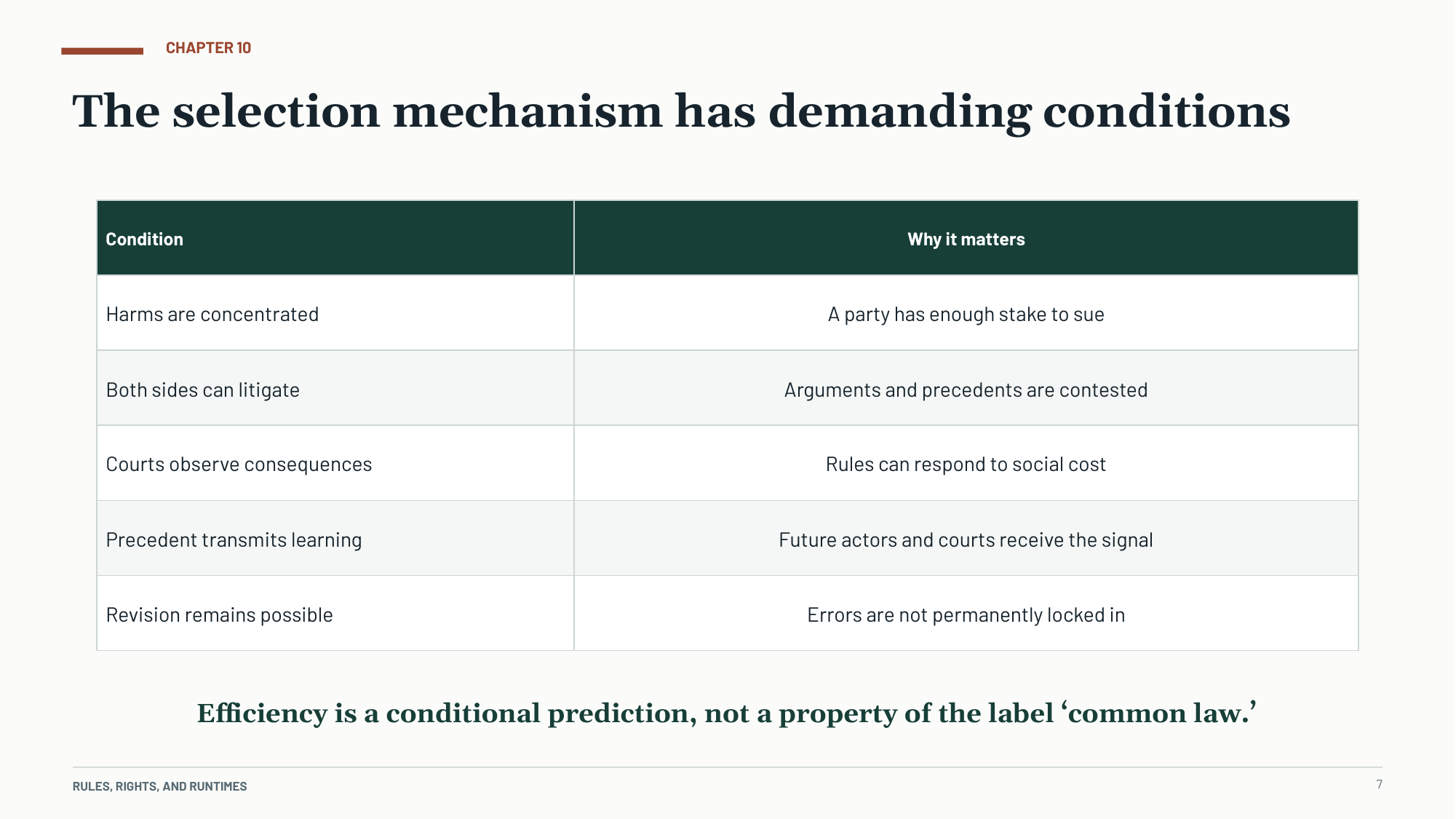

CHAPTER 10

The selection mechanism has demanding conditions

Condition
Why it matters

Harms are concentrated
A party has enough stake to sue

Both sides can litigate
Arguments and precedents are contested

Courts observe consequences
Rules can respond to social cost

Precedent transmits learning
Future actors and courts receive the signal

Revision remains possible
Errors are not permanently locked in
Efficiency is a conditional prediction, not a property of the label ‘common law.’

7
RULES, RIGHTS, AND RUNTIMES